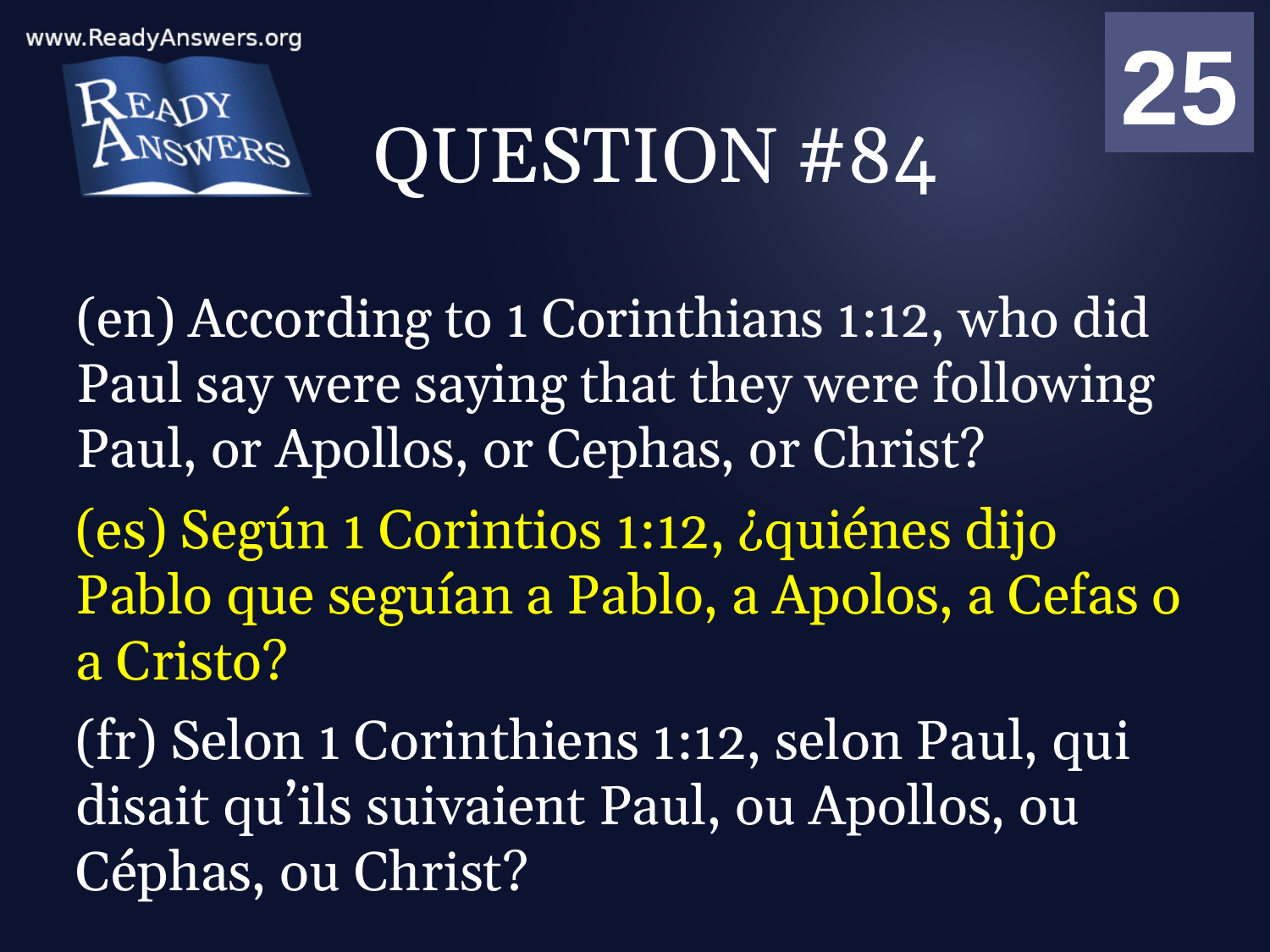

01
02
03
04
05
06
07
08
09
10
11
12
13
14
15
16
17
18
19
20
21
22
23
24
25
00
# QUESTION #84
(en) According to 1 Corinthians 1:12, who did Paul say were saying that they were following Paul, or Apollos, or Cephas, or Christ?
(es) Según 1 Corintios 1:12, ¿quiénes dijo Pablo que seguían a Pablo, a Apolos, a Cefas o a Cristo?
(fr) Selon 1 Corinthiens 1:12, selon Paul, qui disait qu’ils suivaient Paul, ou Apollos, ou Céphas, ou Christ?